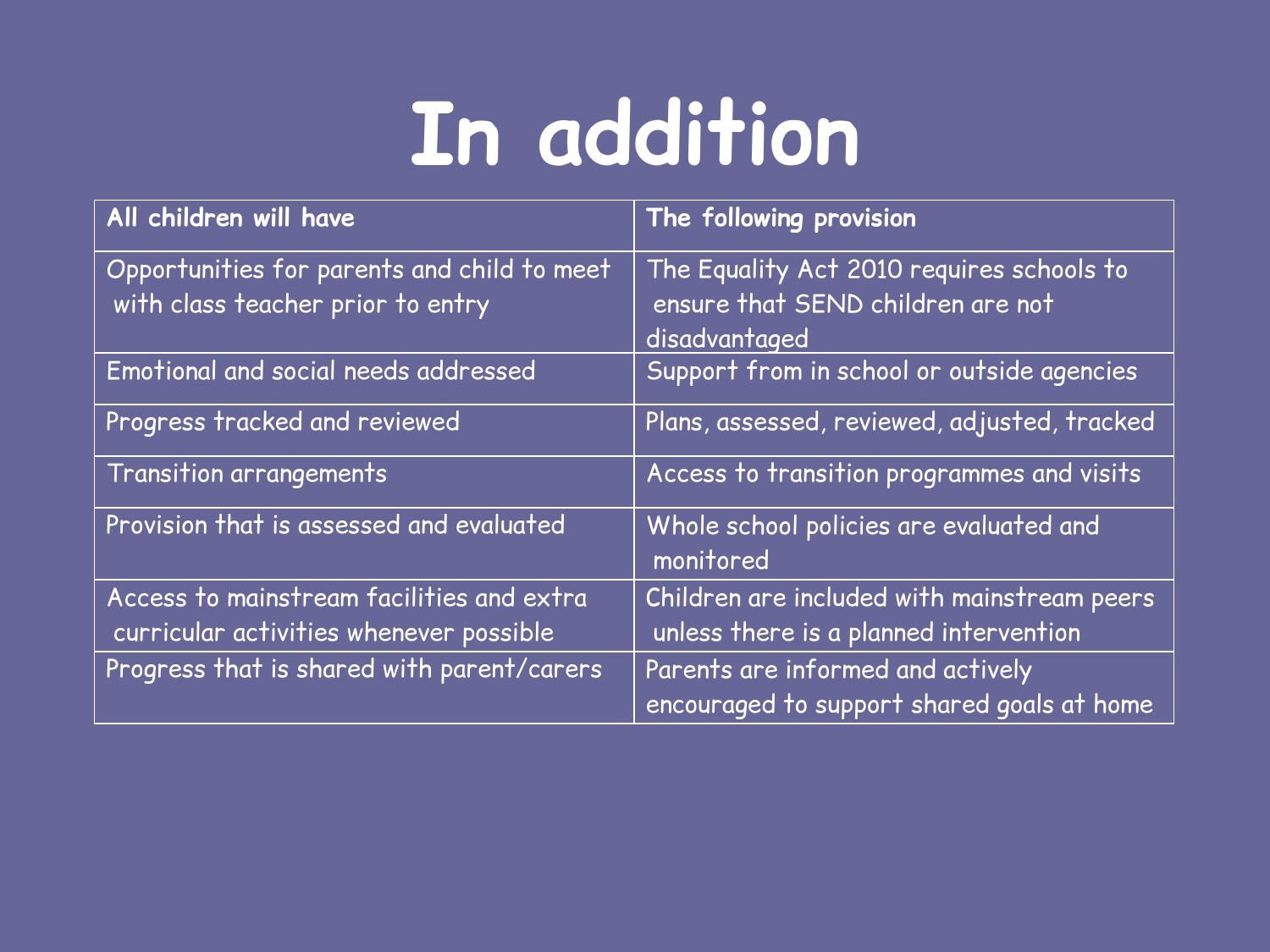

# In addition
| All children will have | The following provision |
| --- | --- |
| Opportunities for parents and child to meet with class teacher prior to entry | The Equality Act 2010 requires schools to ensure that SEND children are not disadvantaged |
| Emotional and social needs addressed | Support from in school or outside agencies |
| Progress tracked and reviewed | Plans, assessed, reviewed, adjusted, tracked |
| Transition arrangements | Access to transition programmes and visits |
| Provision that is assessed and evaluated | Whole school policies are evaluated and monitored |
| Access to mainstream facilities and extra curricular activities whenever possible | Children are included with mainstream peers unless there is a planned intervention |
| Progress that is shared with parent/carers | Parents are informed and actively encouraged to support shared goals at home |
|  |  |